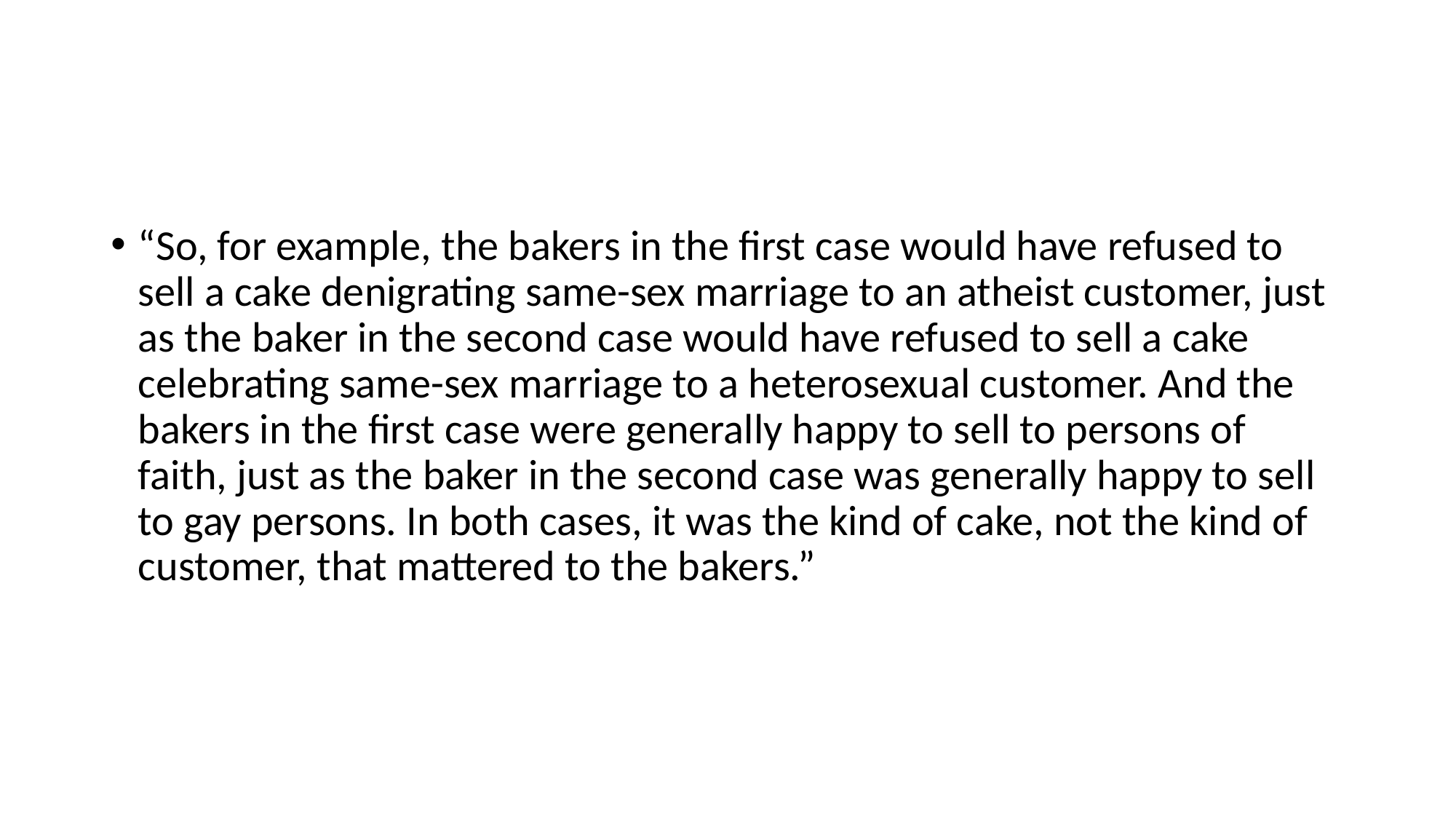

#
“So, for example, the bakers in the first case would have refused to sell a cake denigrating same-sex marriage to an atheist customer, just as the baker in the second case would have refused to sell a cake celebrating same-sex marriage to a heterosexual customer. And the bakers in the first case were generally happy to sell to persons of faith, just as the baker in the second case was generally happy to sell to gay persons. In both cases, it was the kind of cake, not the kind of customer, that mattered to the bakers.”